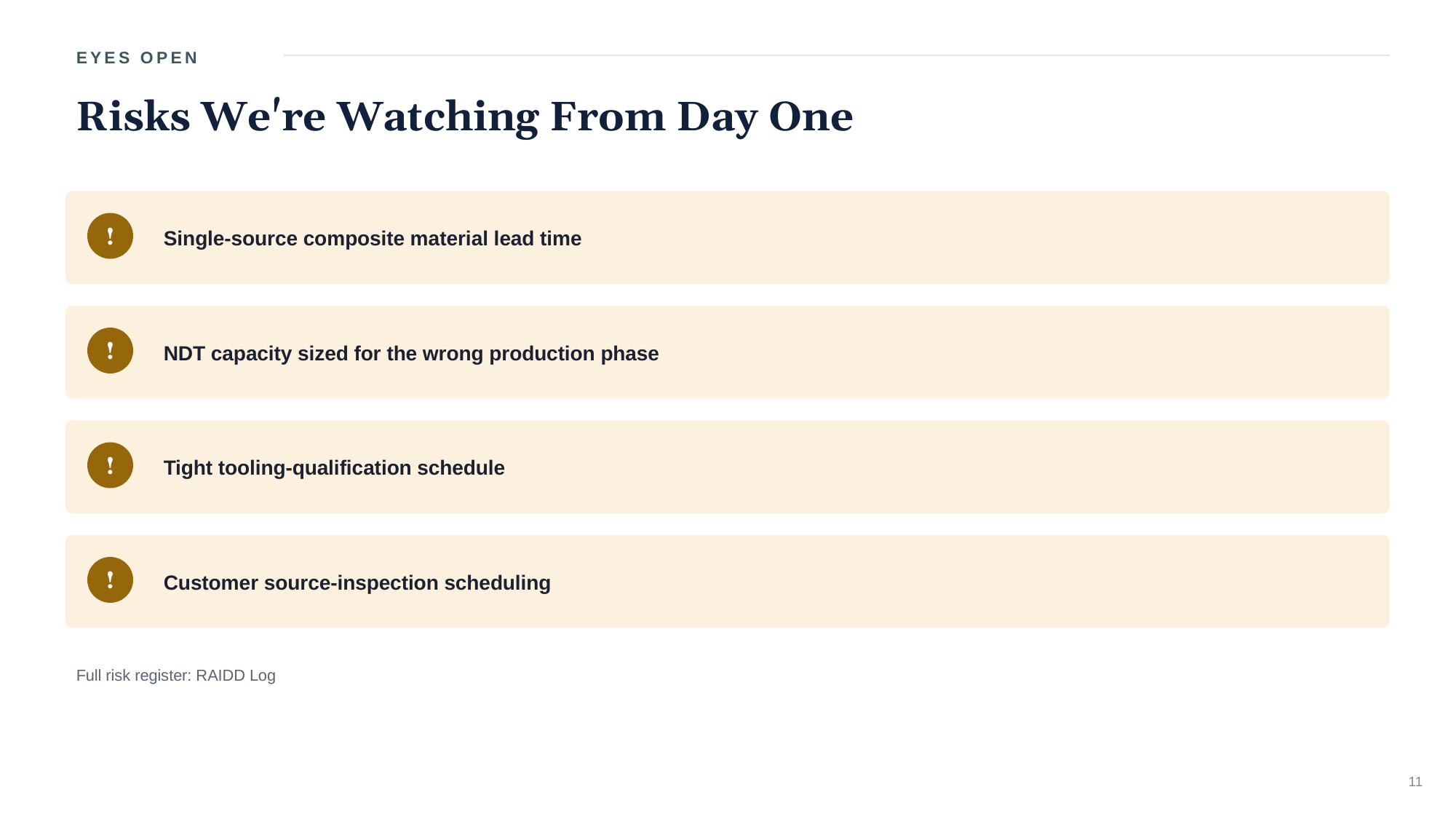

EYES OPEN

Risks We're Watching From Day One

Single-source composite material lead time

!

NDT capacity sized for the wrong production phase

!

Tight tooling-qualification schedule

!

Customer source-inspection scheduling

!
Full risk register: RAIDD Log
11